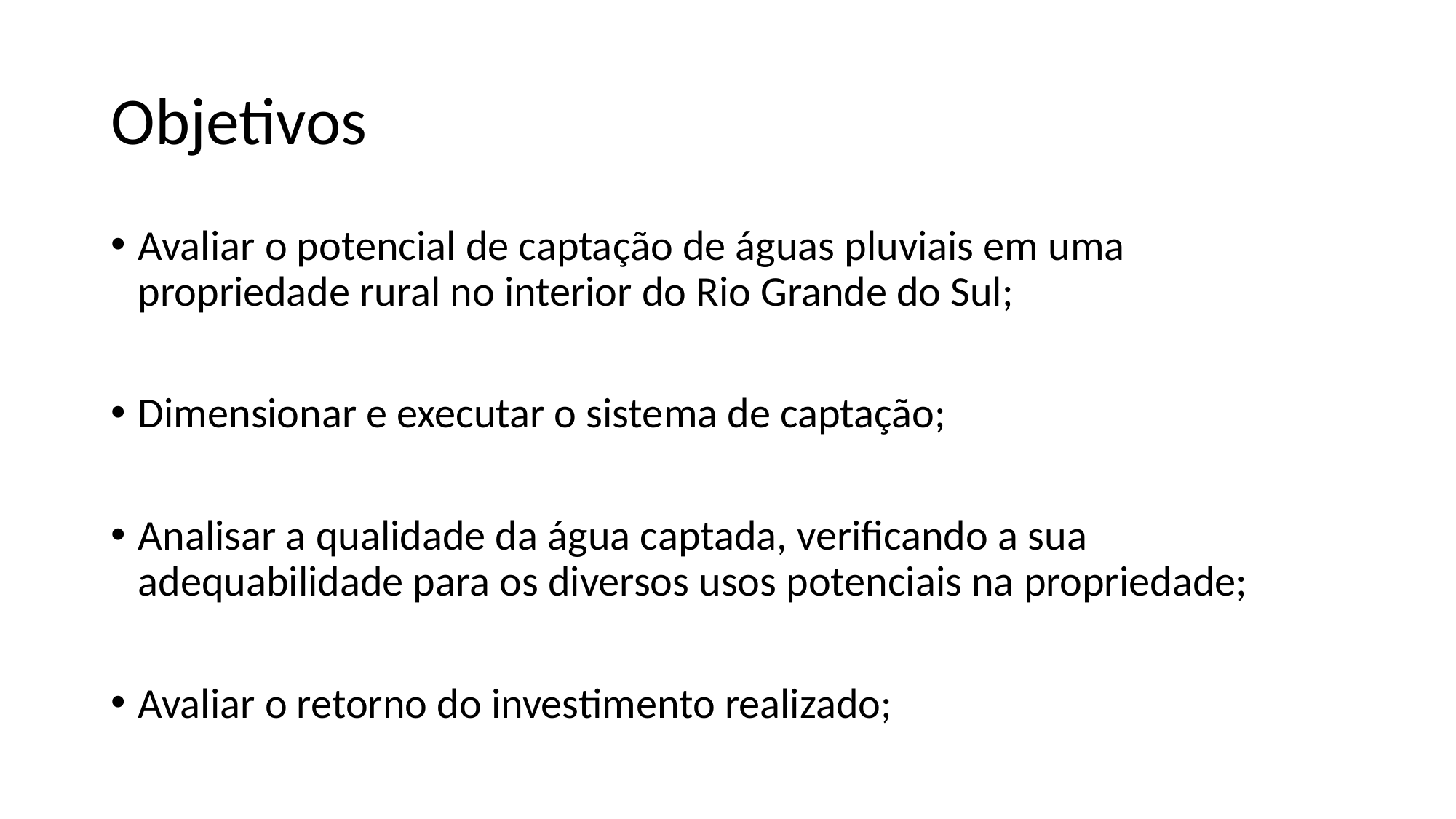

# Objetivos
Avaliar o potencial de captação de águas pluviais em uma propriedade rural no interior do Rio Grande do Sul;

Dimensionar e executar o sistema de captação;

Analisar a qualidade da água captada, verificando a sua adequabilidade para os diversos usos potenciais na propriedade;

Avaliar o retorno do investimento realizado;